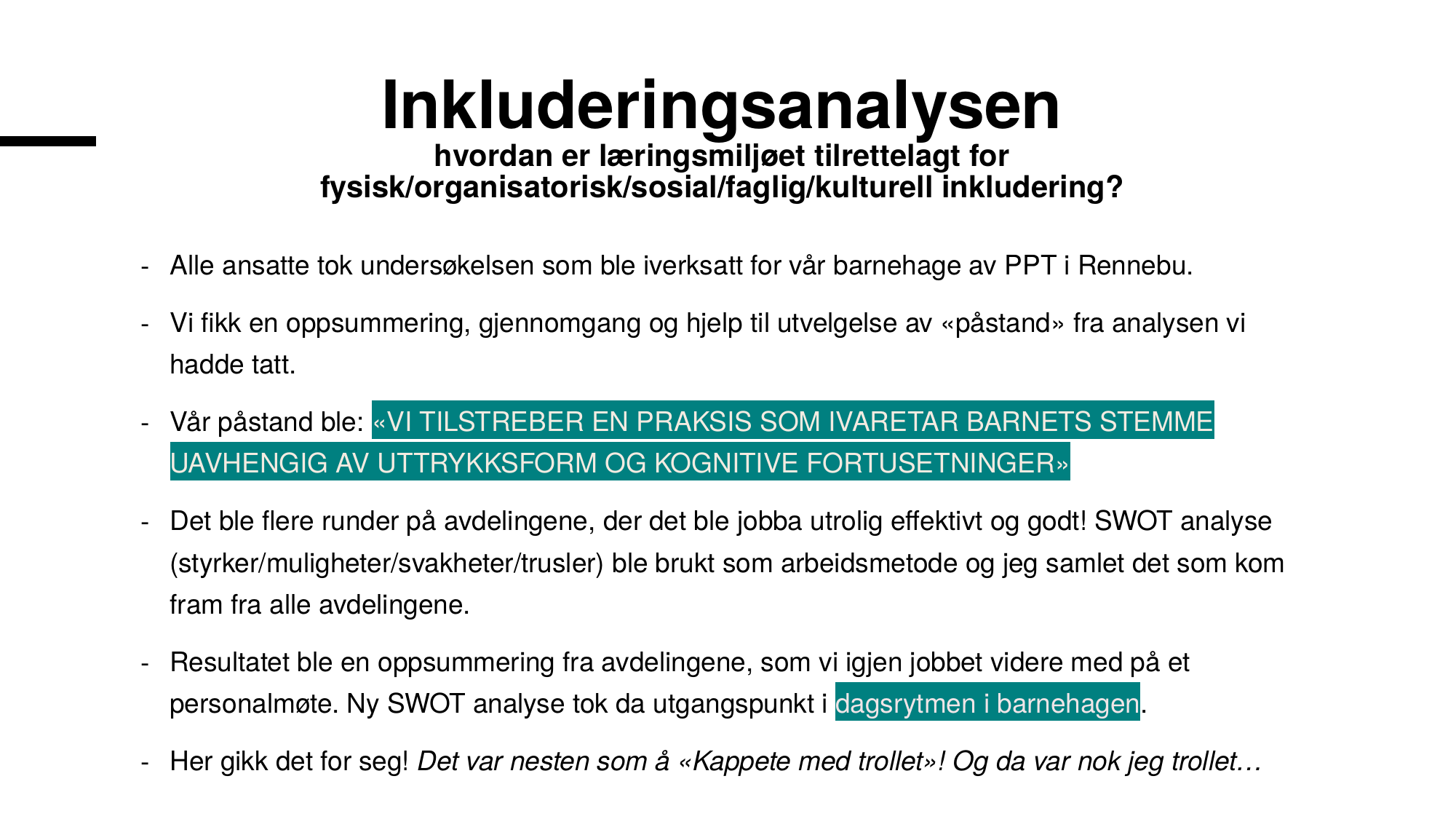

# Inkluderingsanalysen hvordan er læringsmiljøet tilrettelagt for fysisk/organisatorisk/sosial/faglig/kulturell inkludering?
Alle ansatte tok undersøkelsen som ble iverksatt for vår barnehage av PPT i Rennebu.
Vi fikk en oppsummering, gjennomgang og hjelp til utvelgelse av «påstand» fra analysen vi hadde tatt.
Vår påstand ble: «VI TILSTREBER EN PRAKSIS SOM IVARETAR BARNETS STEMME UAVHENGIG AV UTTRYKKSFORM OG KOGNITIVE FORTUSETNINGER»
Det ble flere runder på avdelingene, der det ble jobba utrolig effektivt og godt! SWOT analyse (styrker/muligheter/svakheter/trusler) ble brukt som arbeidsmetode og jeg samlet det som kom fram fra alle avdelingene.
Resultatet ble en oppsummering fra avdelingene, som vi igjen jobbet videre med på et personalmøte. Ny SWOT analyse tok da utgangspunkt i dagsrytmen i barnehagen.
Her gikk det for seg! Det var nesten som å «Kappete med trollet»! Og da var nok jeg trollet…